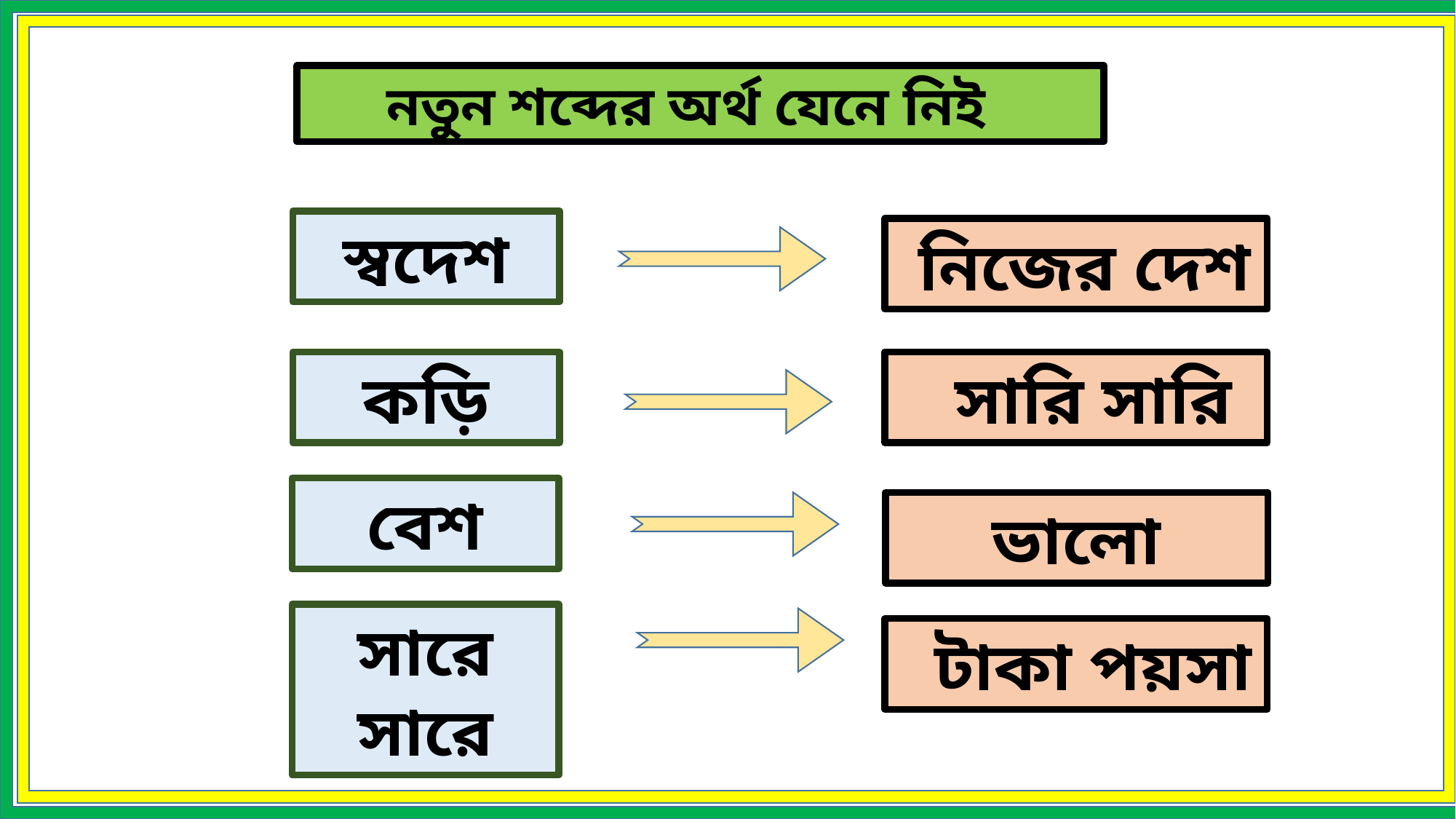

নতুন শব্দের অর্থ যেনে নিই
স্বদেশ
 নিজের দেশ

  সারি সারি
কড়ি

বেশ

 ভালো
সারে সারে

  টাকা পয়সা